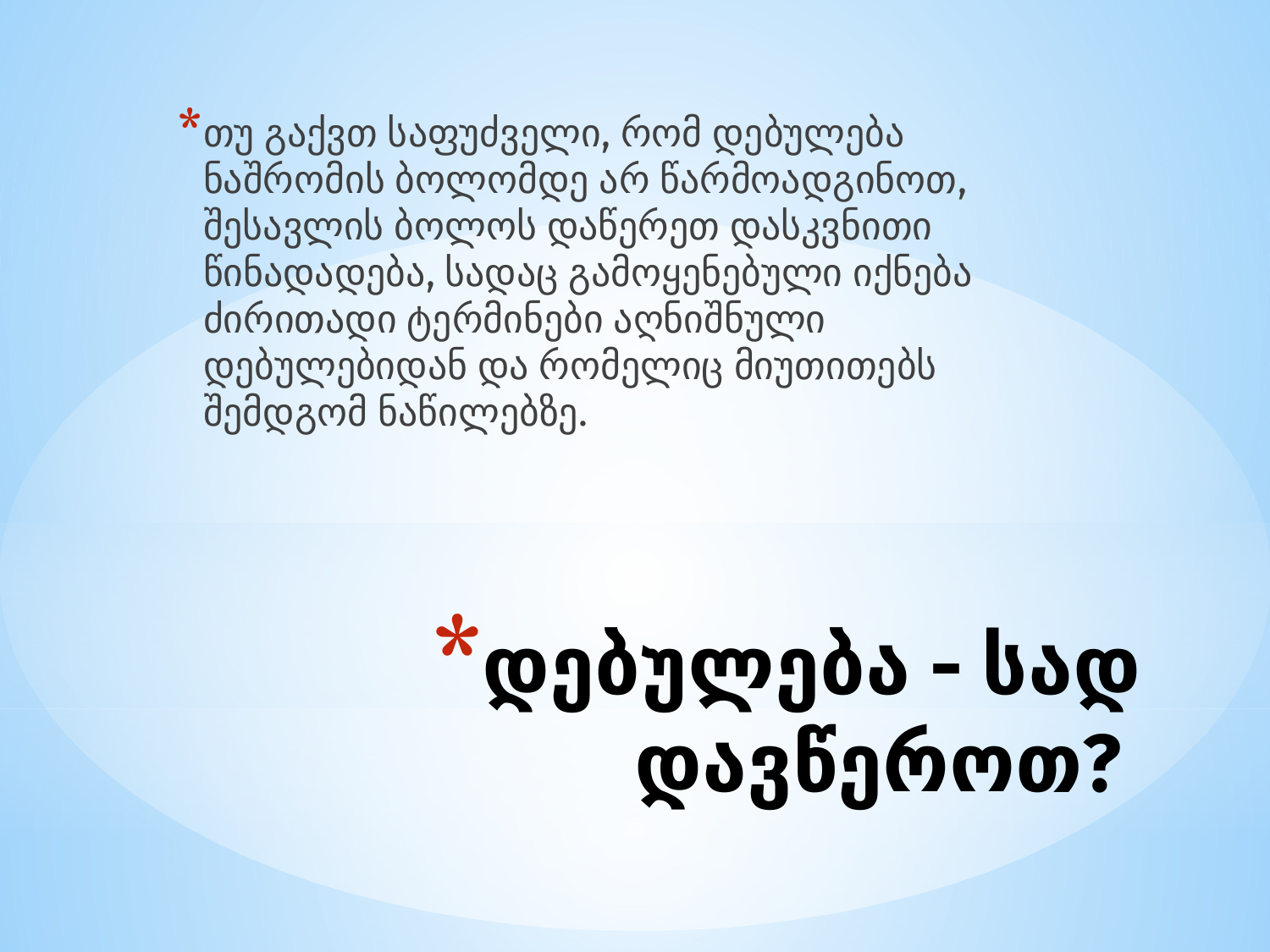

თუ გაქვთ საფუძველი, რომ დებულება ნაშრომის ბოლომდე არ წარმოადგინოთ, შესავლის ბოლოს დაწერეთ დასკვნითი წინადადება, სადაც გამოყენებული იქნება ძირითადი ტერმინები აღნიშნული დებულებიდან და რომელიც მიუთითებს შემდგომ ნაწილებზე.

# დებულება - სად დავწეროთ?